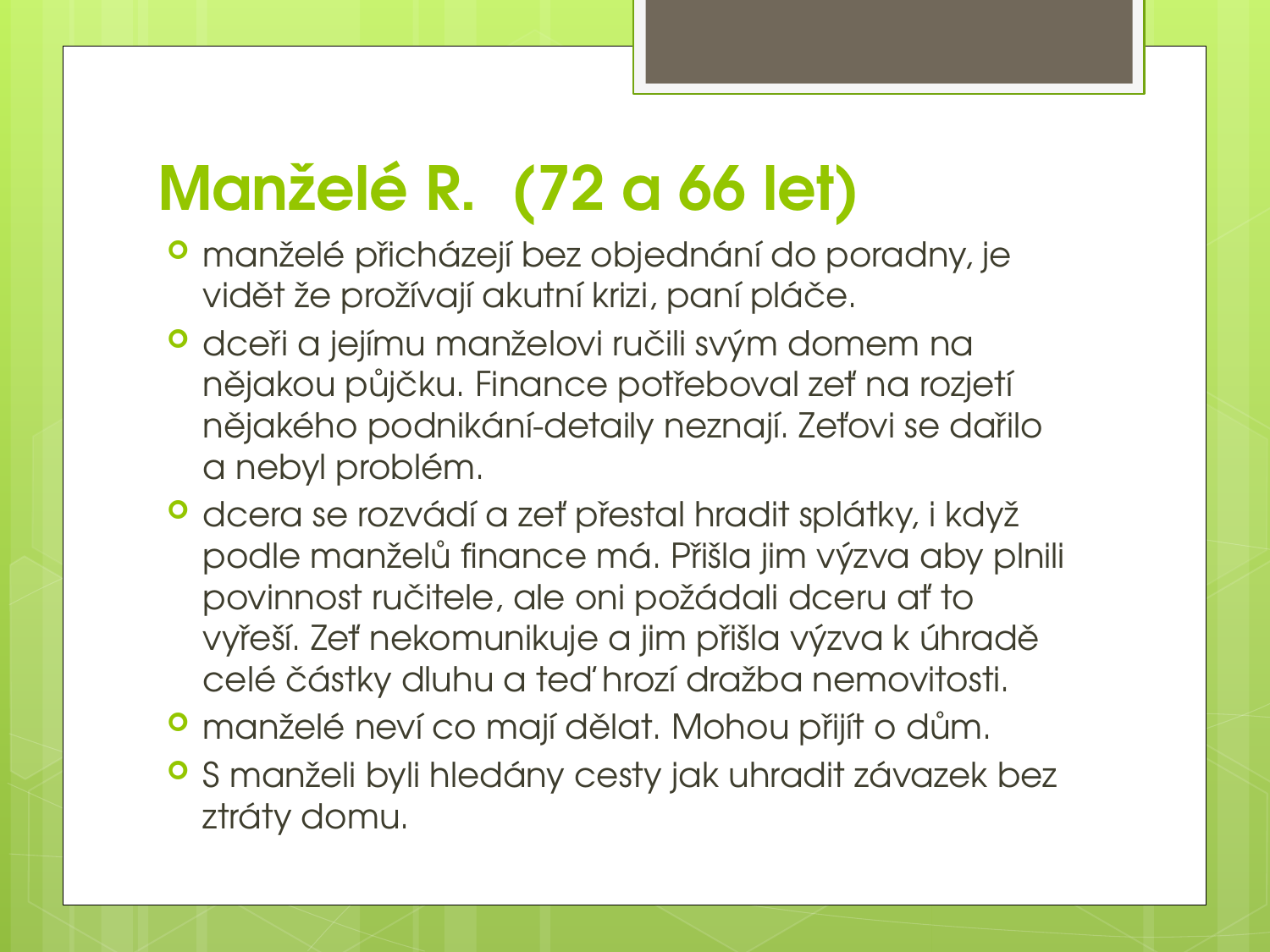

# Manželé R.  (72 a 66 let)
manželé přicházejí bez objednání do poradny, je vidět že prožívají akutní krizi, paní pláče.
dceři a jejímu manželovi ručili svým domem na nějakou půjčku. Finance potřeboval zeť na rozjetí nějakého podnikání-detaily neznají. Zeťovi se dařilo a nebyl problém.
dcera se rozvádí a zeť přestal hradit splátky, i když podle manželů finance má. Přišla jim výzva aby plnili povinnost ručitele, ale oni požádali dceru ať to vyřeší. Zeť nekomunikuje a jim přišla výzva k úhradě celé částky dluhu a teď hrozí dražba nemovitosti.
manželé neví co mají dělat. Mohou přijít o dům.
S manželi byli hledány cesty jak uhradit závazek bez ztráty domu.